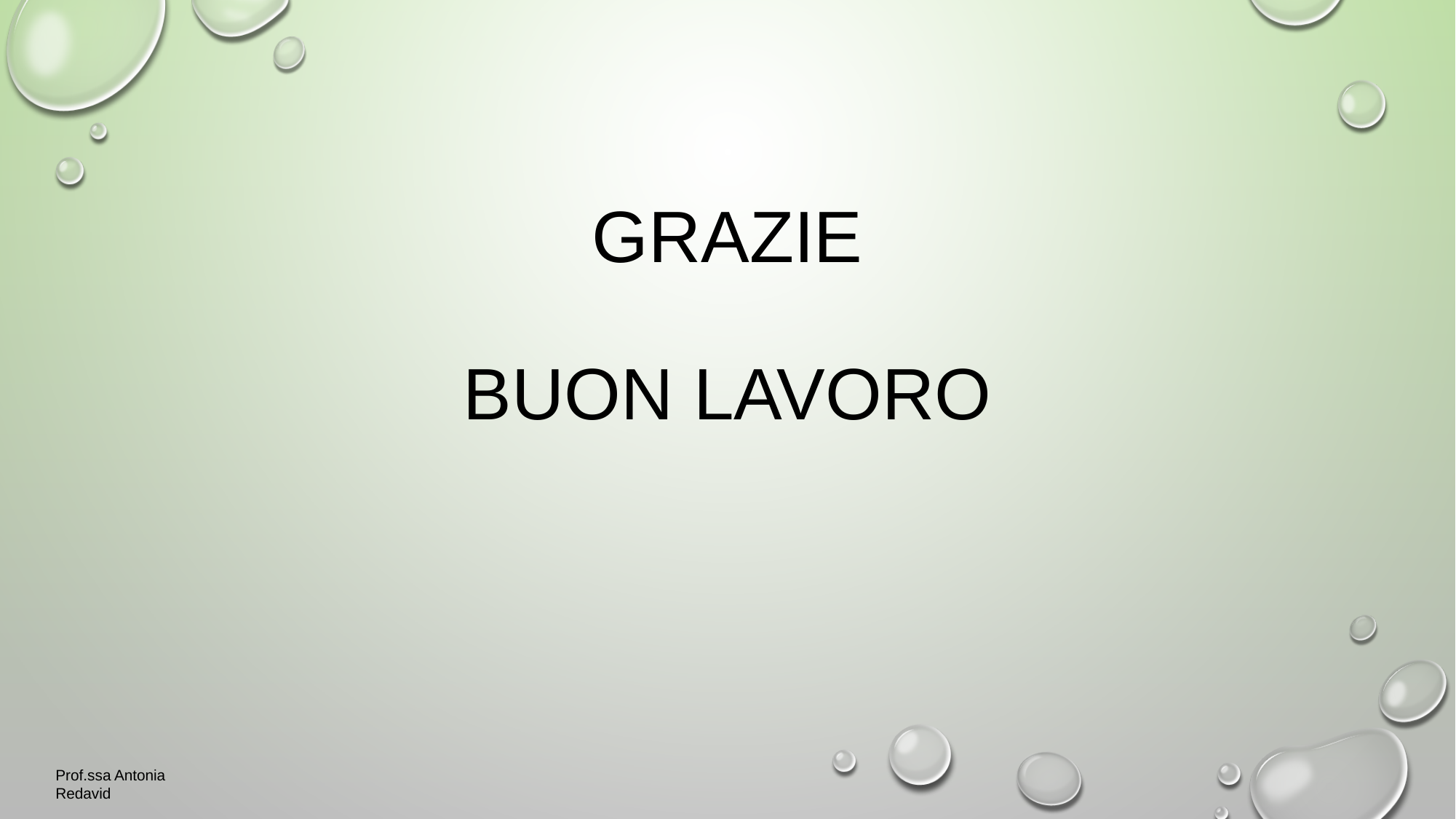

# GRAZIE BUON LAVORO
Prof.ssa Antonia Redavid